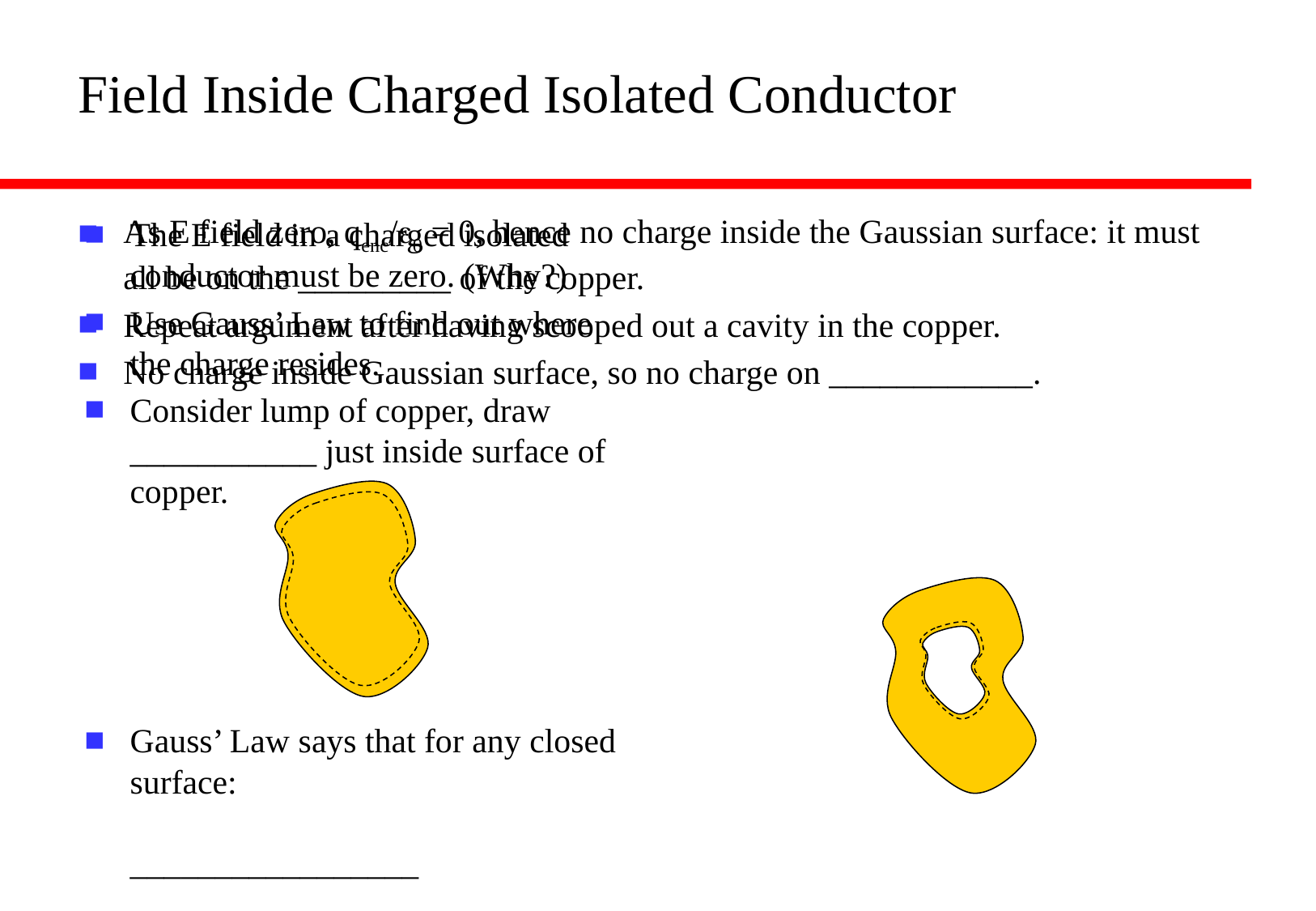

# Field Inside Charged Isolated Conductor
As E field zero, qenc/ε0 = 0, hence no charge inside the Gaussian surface: it must all be on the _________ of the copper.
Repeat argument after having scooped out a cavity in the copper.
No charge inside Gaussian surface, so no charge on ____________.
The E field in a charged isolated conductor must be zero. (Why?)
Use Gauss’ Law to find out where the charge resides.
Consider lump of copper, draw ___________ just inside surface of copper.
Gauss’ Law says that for any closed surface:
_________________